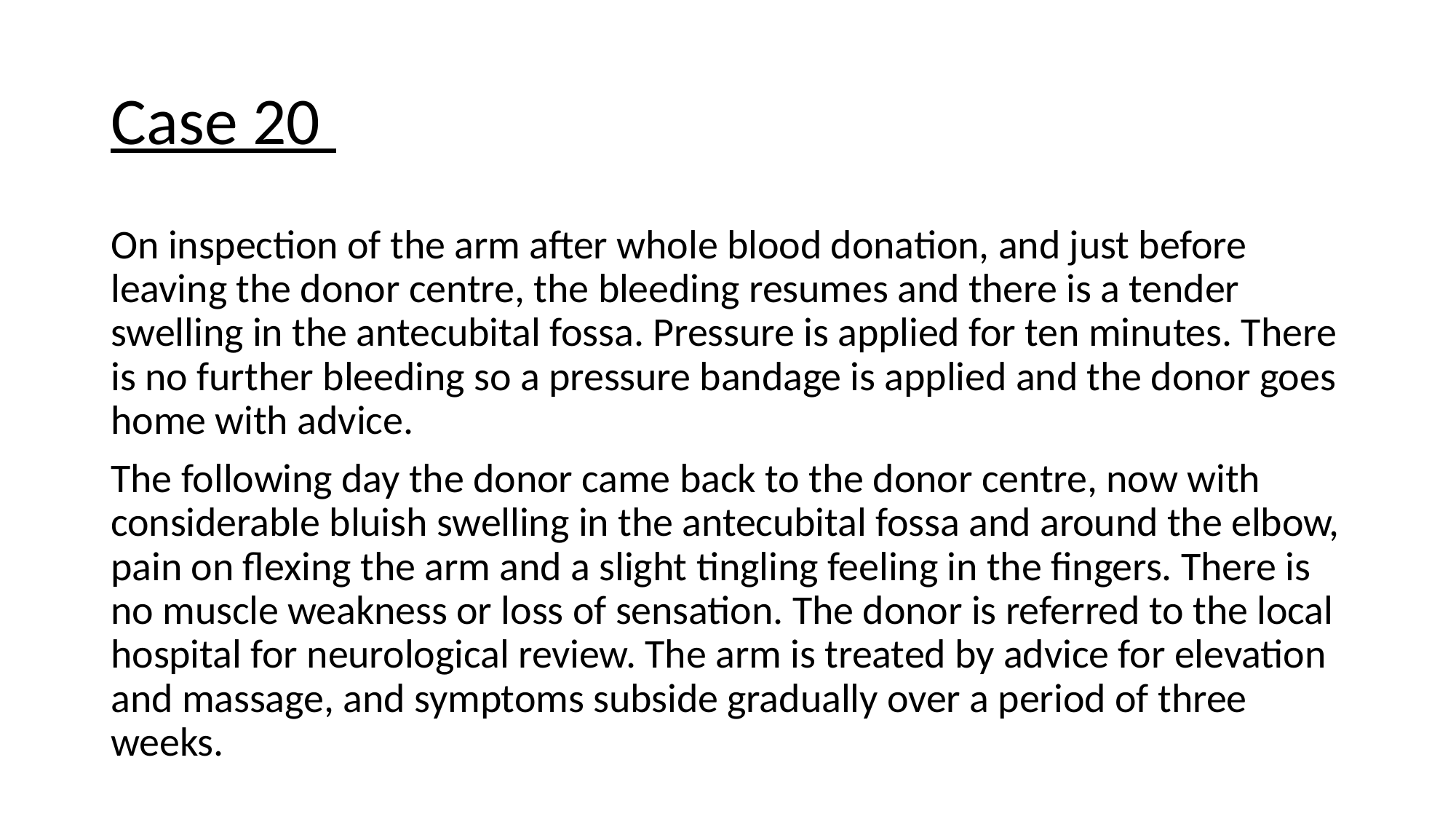

# Case 20
On inspection of the arm after whole blood donation, and just before leaving the donor centre, the bleeding resumes and there is a tender swelling in the antecubital fossa. Pressure is applied for ten minutes. There is no further bleeding so a pressure bandage is applied and the donor goes home with advice.
The following day the donor came back to the donor centre, now with considerable bluish swelling in the antecubital fossa and around the elbow, pain on flexing the arm and a slight tingling feeling in the fingers. There is no muscle weakness or loss of sensation. The donor is referred to the local hospital for neurological review. The arm is treated by advice for elevation and massage, and symptoms subside gradually over a period of three weeks.